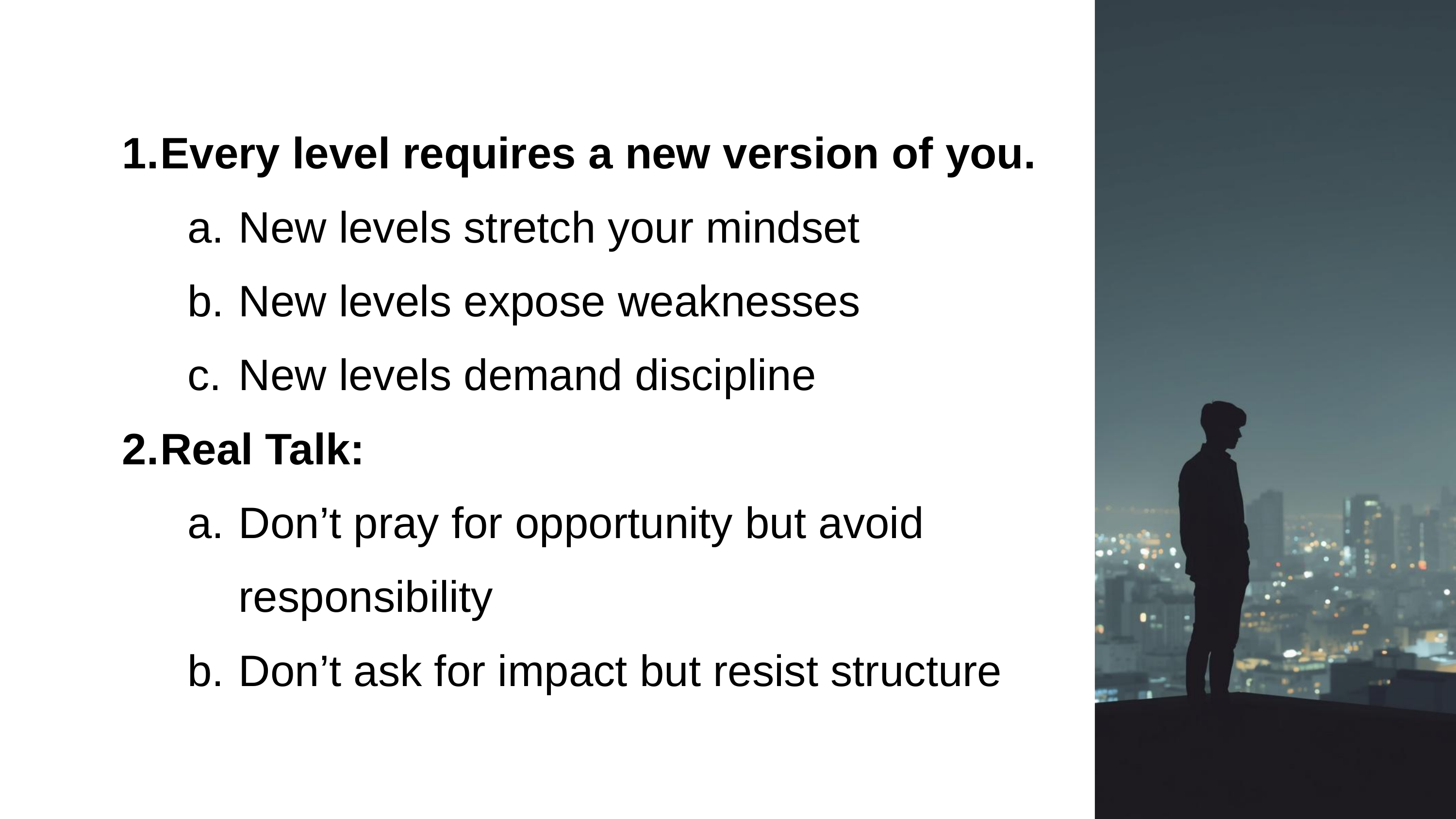

Every level requires a new version of you.
New levels stretch your mindset
New levels expose weaknesses
New levels demand discipline
Real Talk:
Don’t pray for opportunity but avoid responsibility
Don’t ask for impact but resist structure